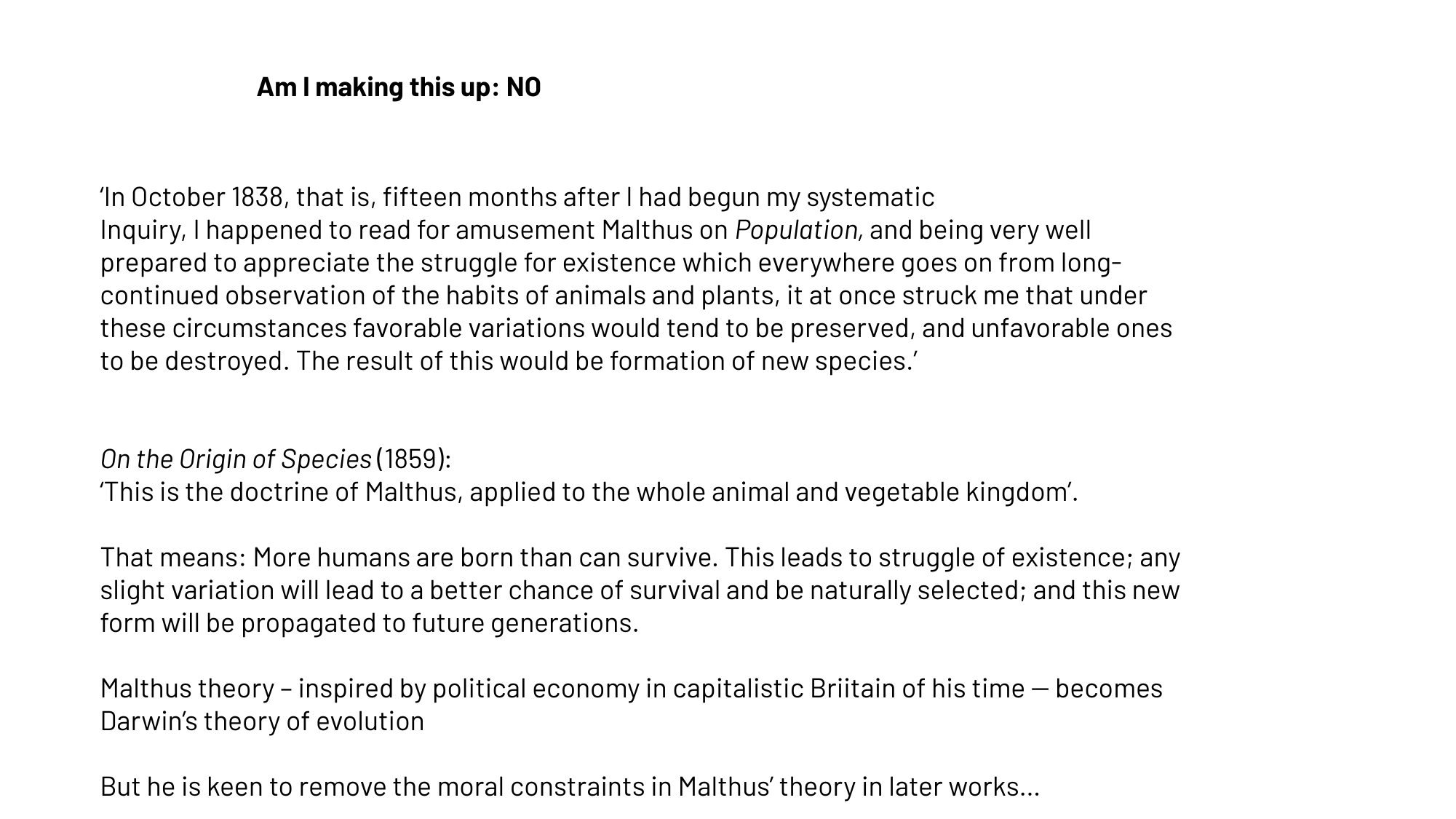

Am I making this up: NO
‘In October 1838, that is, fifteen months after I had begun my systematic
Inquiry, I happened to read for amusement Malthus on Population, and being very well prepared to appreciate the struggle for existence which everywhere goes on from long-continued observation of the habits of animals and plants, it at once struck me that under these circumstances favorable variations would tend to be preserved, and unfavorable ones to be destroyed. The result of this would be formation of new species.’

On the Origin of Species (1859):
‘This is the doctrine of Malthus, applied to the whole animal and vegetable kingdom’.

That means: More humans are born than can survive. This leads to struggle of existence; any slight variation will lead to a better chance of survival and be naturally selected; and this new form will be propagated to future generations.

Malthus theory – inspired by political economy in capitalistic Briitain of his time -- becomes Darwin’s theory of evolution

But he is keen to remove the moral constraints in Malthus’ theory in later works…